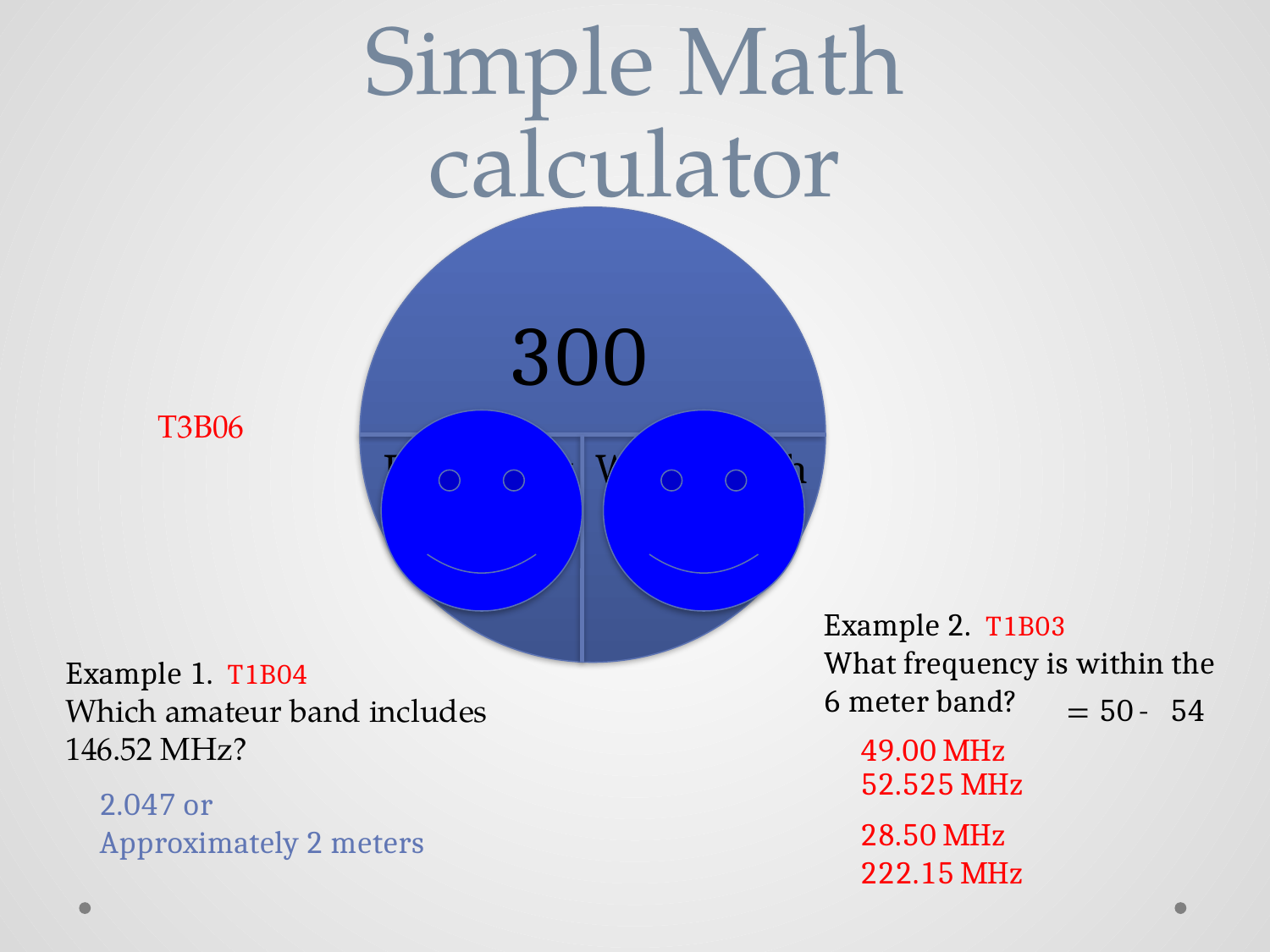

# Simple Math calculator

300
Frequency
    (MHz)
Wavelength
   Meters
T3B06

Example 2.  T1B03
What frequency is within the
6 meter band?
Example 1.  T1B04
Which amateur band includes 146.52 MHz?

= 50
-   54
49.00 MHz
52.525 MHz
2.047 or
Approximately 2 meters
28.50 MHz
222.15 MHz